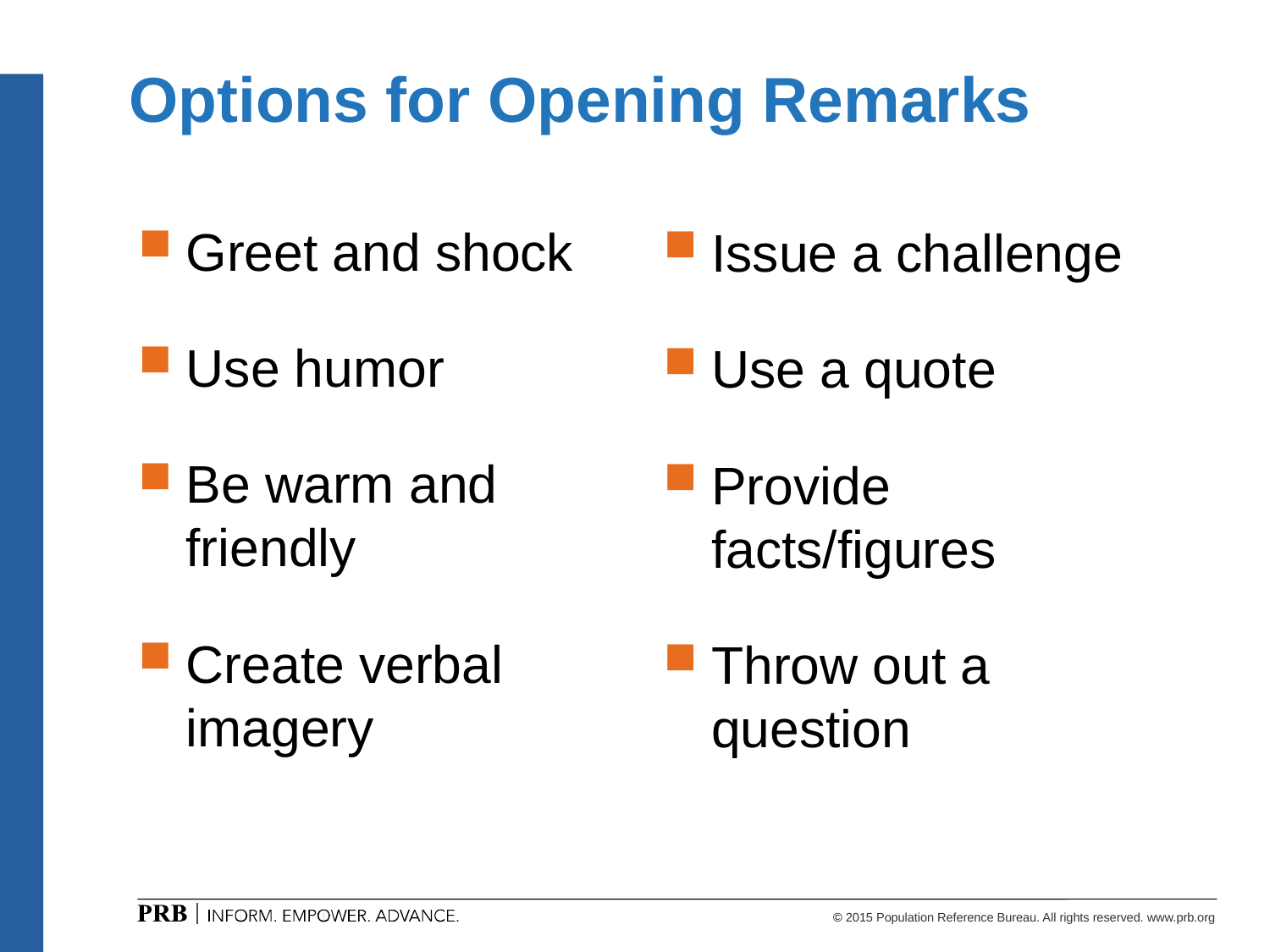

# Options for Opening Remarks
Greet and shock
Use humor
Be warm and friendly
Create verbal imagery
Issue a challenge
Use a quote
Provide facts/figures
Throw out a question